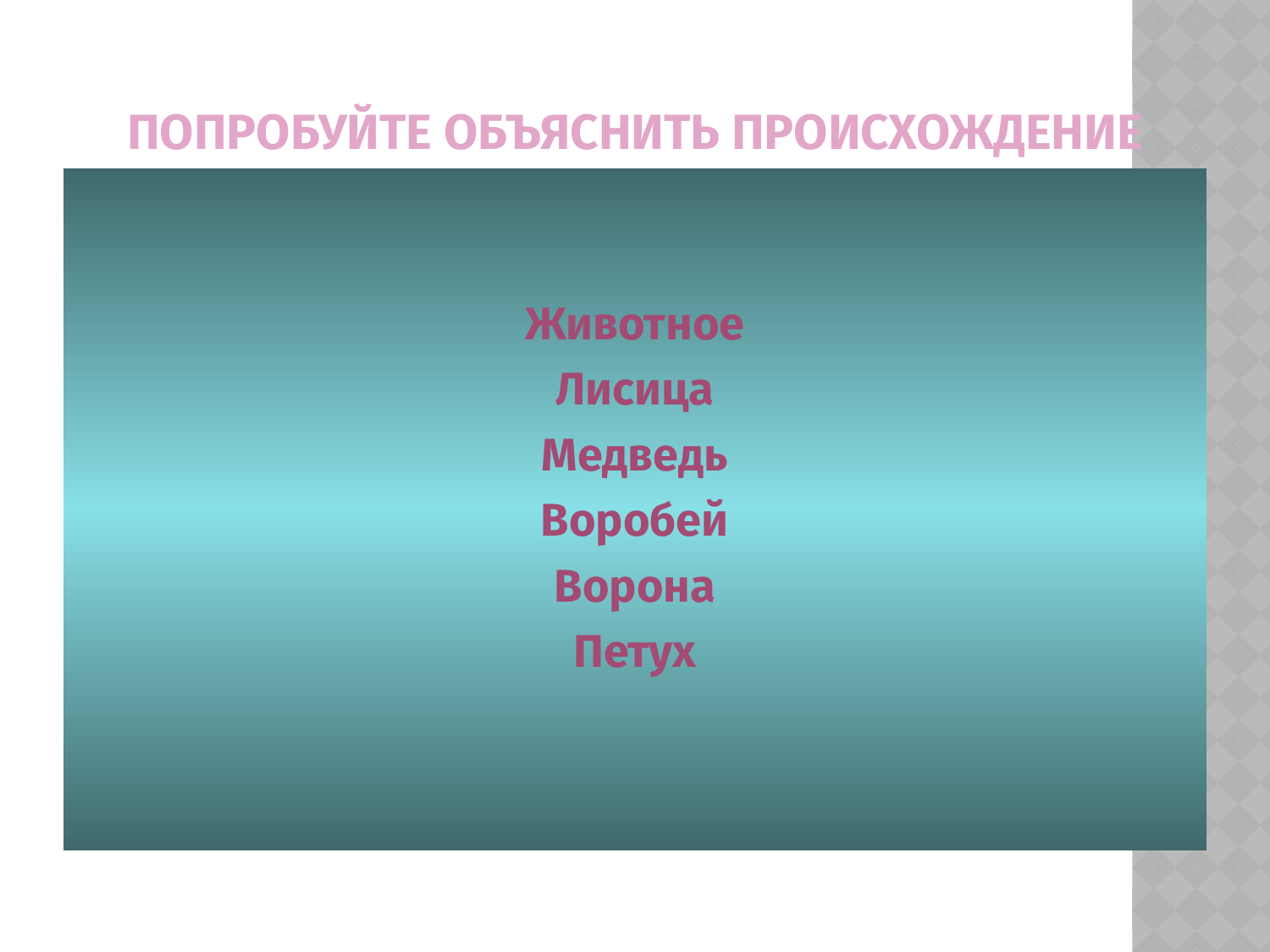

# Попробуйте объяснить происхождение слов:

Животное
Лисица
Медведь
Воробей
Ворона
Петух